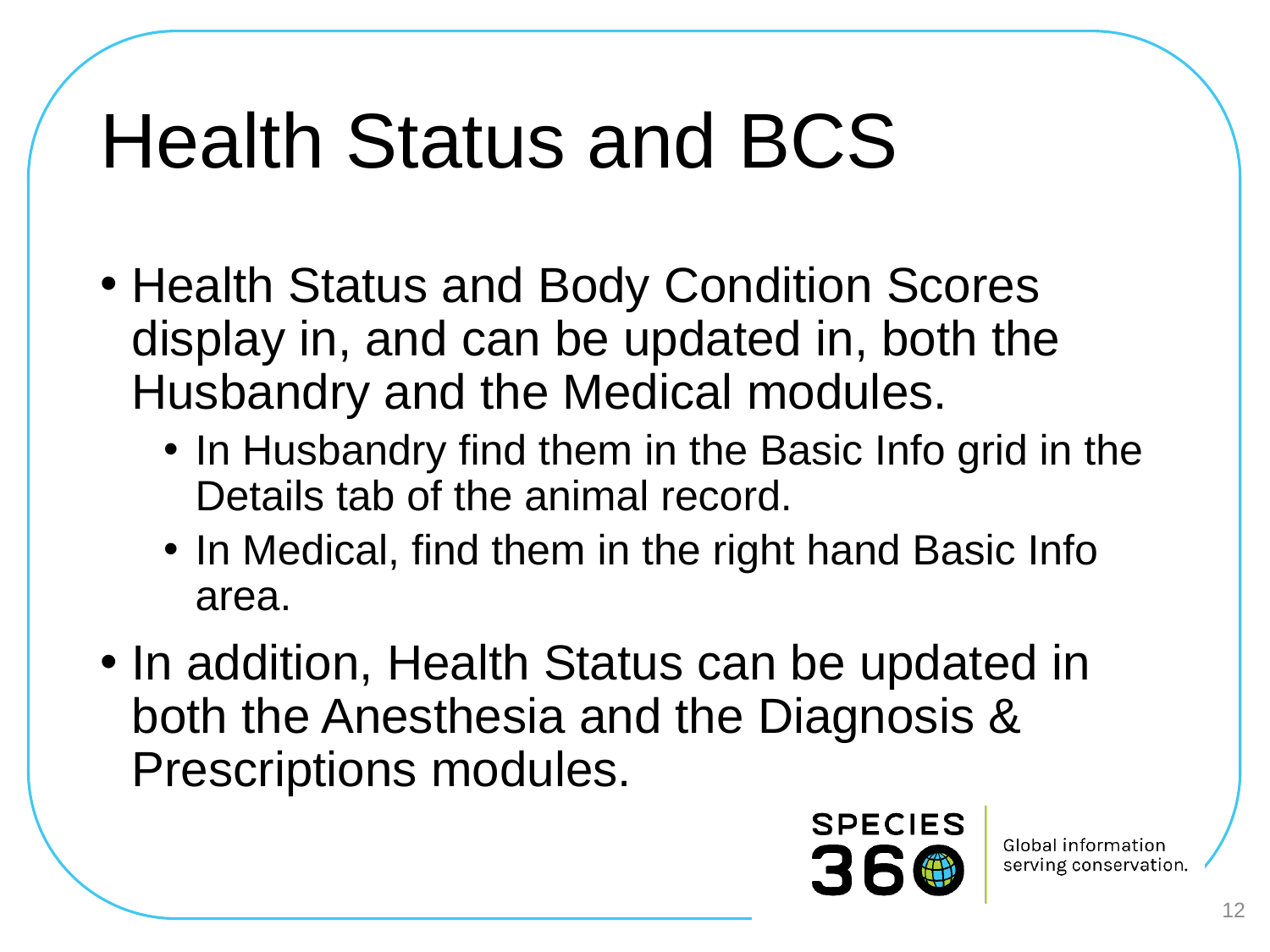

# Health Status and BCS
Health Status and Body Condition Scores display in, and can be updated in, both the Husbandry and the Medical modules.
In Husbandry find them in the Basic Info grid in the Details tab of the animal record.
In Medical, find them in the right hand Basic Info area.
In addition, Health Status can be updated in both the Anesthesia and the Diagnosis & Prescriptions modules.
12